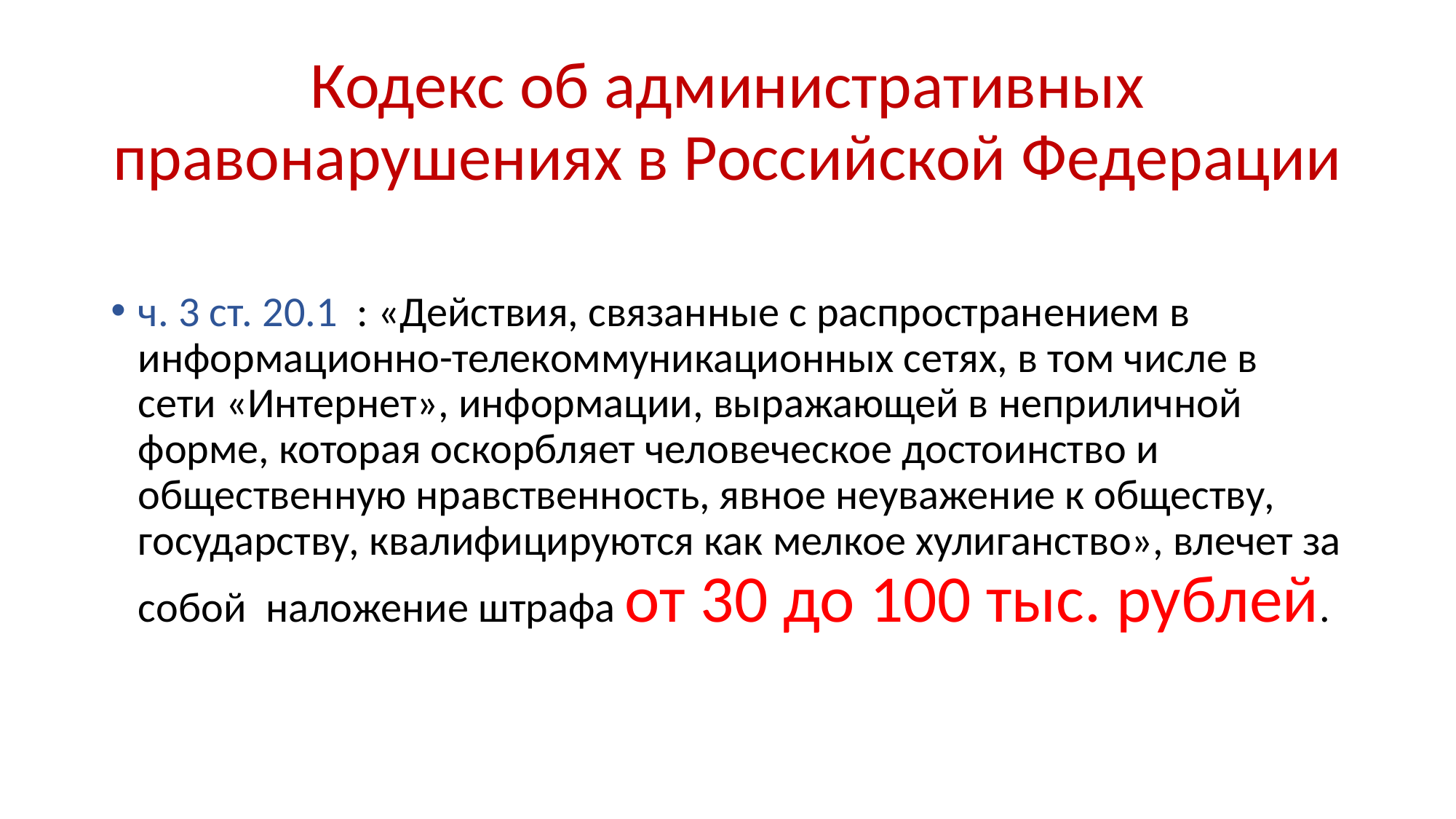

# Кодекс об административных правонарушениях в Российской Федерации

ч. 3 ст. 20.1  : «Действия, связанные с распространением в информационно-телекоммуникационных сетях, в том числе в сети «Интернет», информации, выражающей в неприличной форме, которая оскорбляет человеческое достоинство и общественную нравственность, явное неуважение к обществу, государству, квалифицируются как мелкое хулиганство», влечет за собой  наложение штрафа от 30 до 100 тыс. рублей.